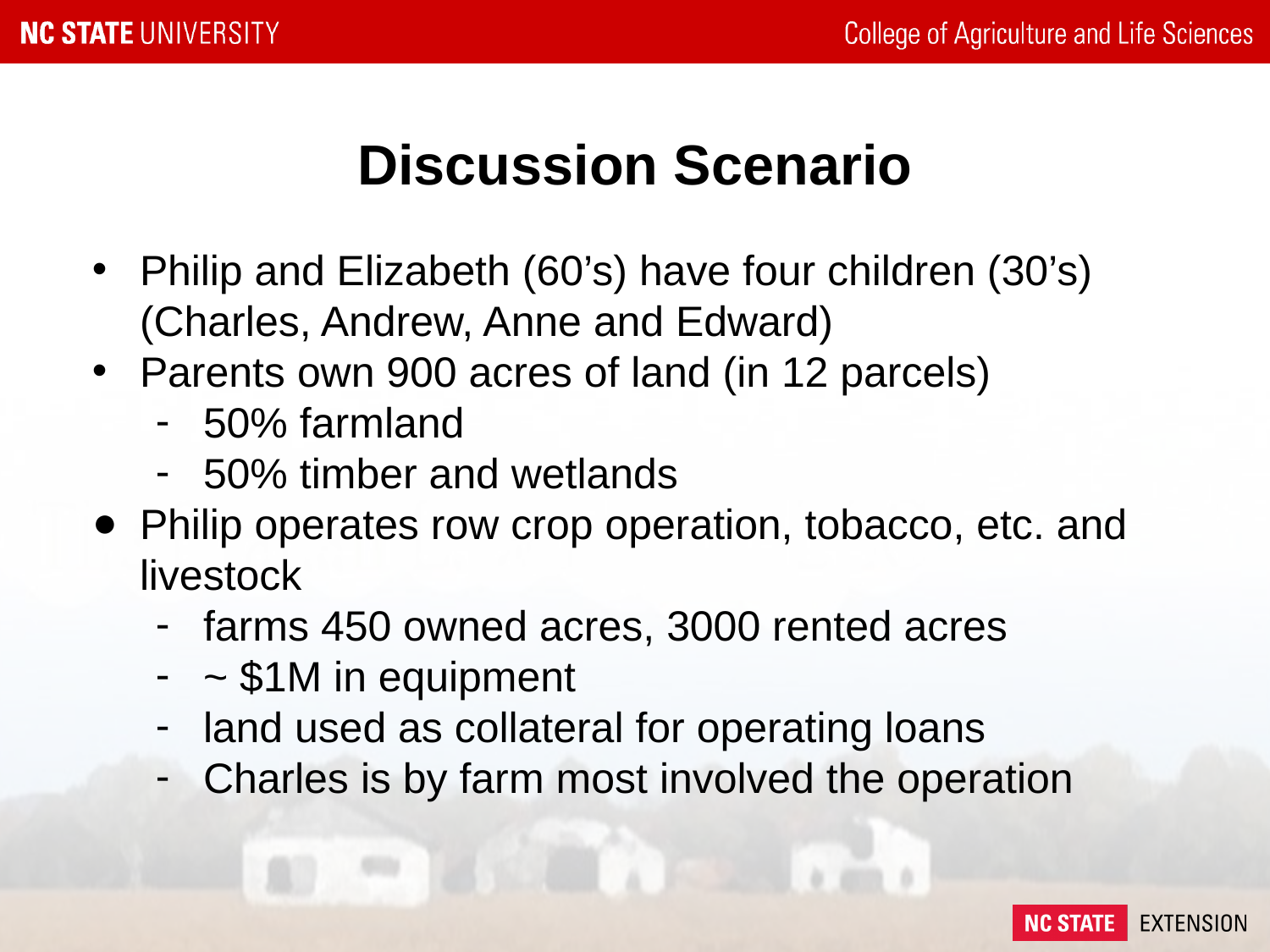

# Discussion Scenario
Philip and Elizabeth (60’s) have four children (30’s) (Charles, Andrew, Anne and Edward)
Parents own 900 acres of land (in 12 parcels)
50% farmland
50% timber and wetlands
Philip operates row crop operation, tobacco, etc. and livestock
farms 450 owned acres, 3000 rented acres
~ $1M in equipment
land used as collateral for operating loans
Charles is by farm most involved the operation